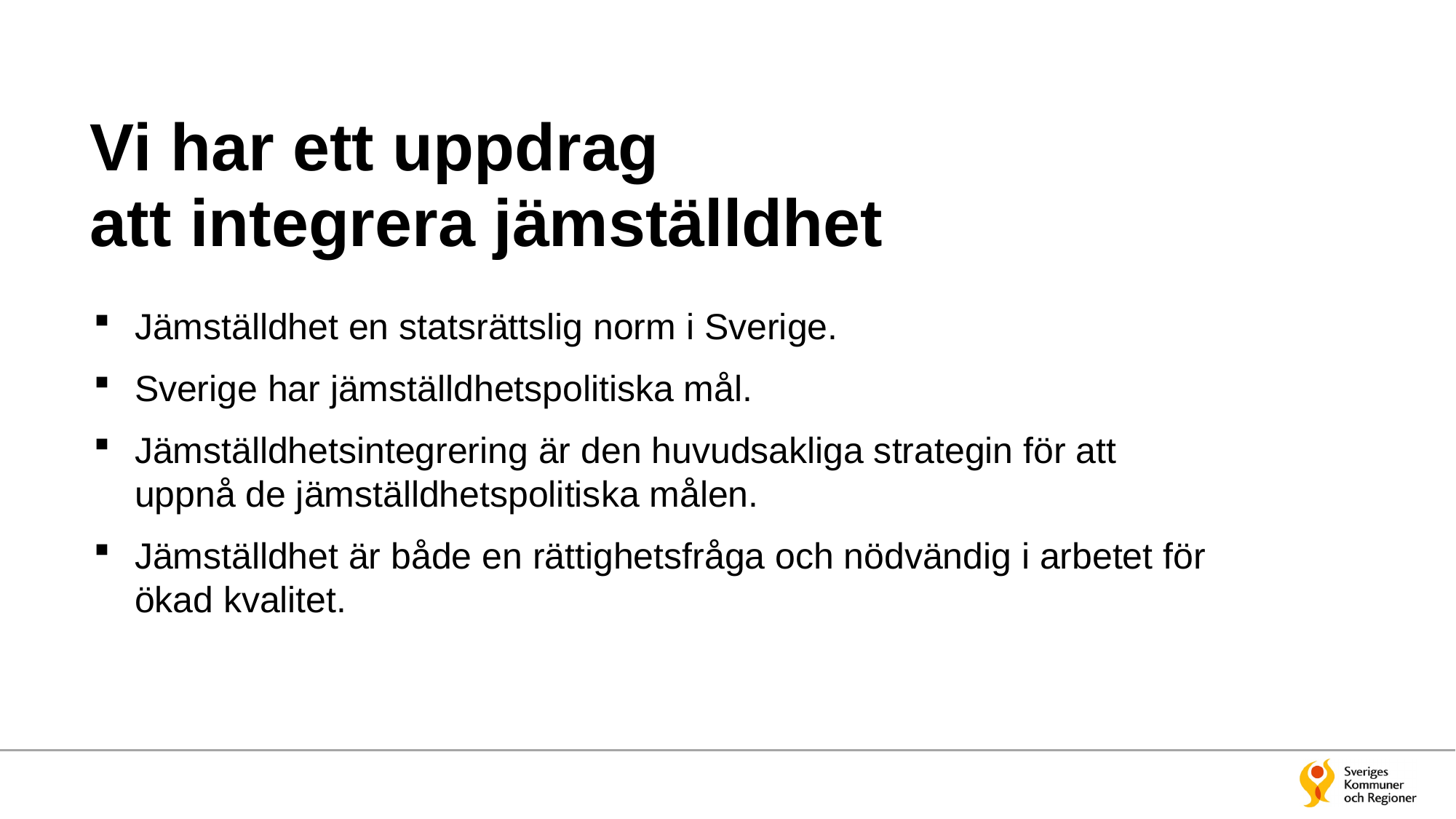

# Vi har ett uppdrag att integrera jämställdhet
Jämställdhet en statsrättslig norm i Sverige.
Sverige har jämställdhetspolitiska mål.
Jämställdhetsintegrering är den huvudsakliga strategin för att uppnå de jämställdhetspolitiska målen.
Jämställdhet är både en rättighetsfråga och nödvändig i arbetet för ökad kvalitet.